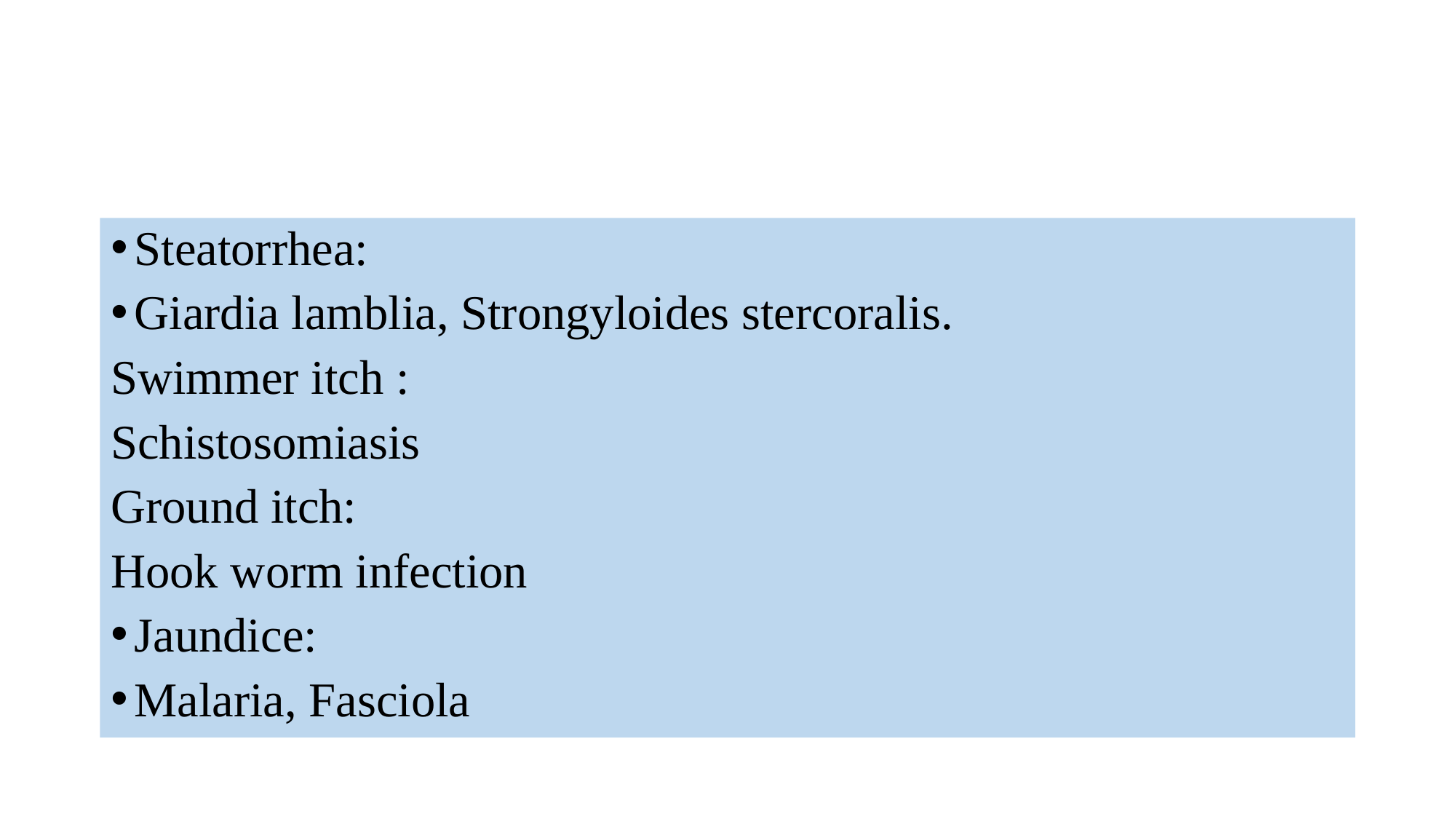

#
Steatorrhea:
Giardia lamblia, Strongyloides stercoralis.
Swimmer itch :
Schistosomiasis
Ground itch:
Hook worm infection
Jaundice:
Malaria, Fasciola